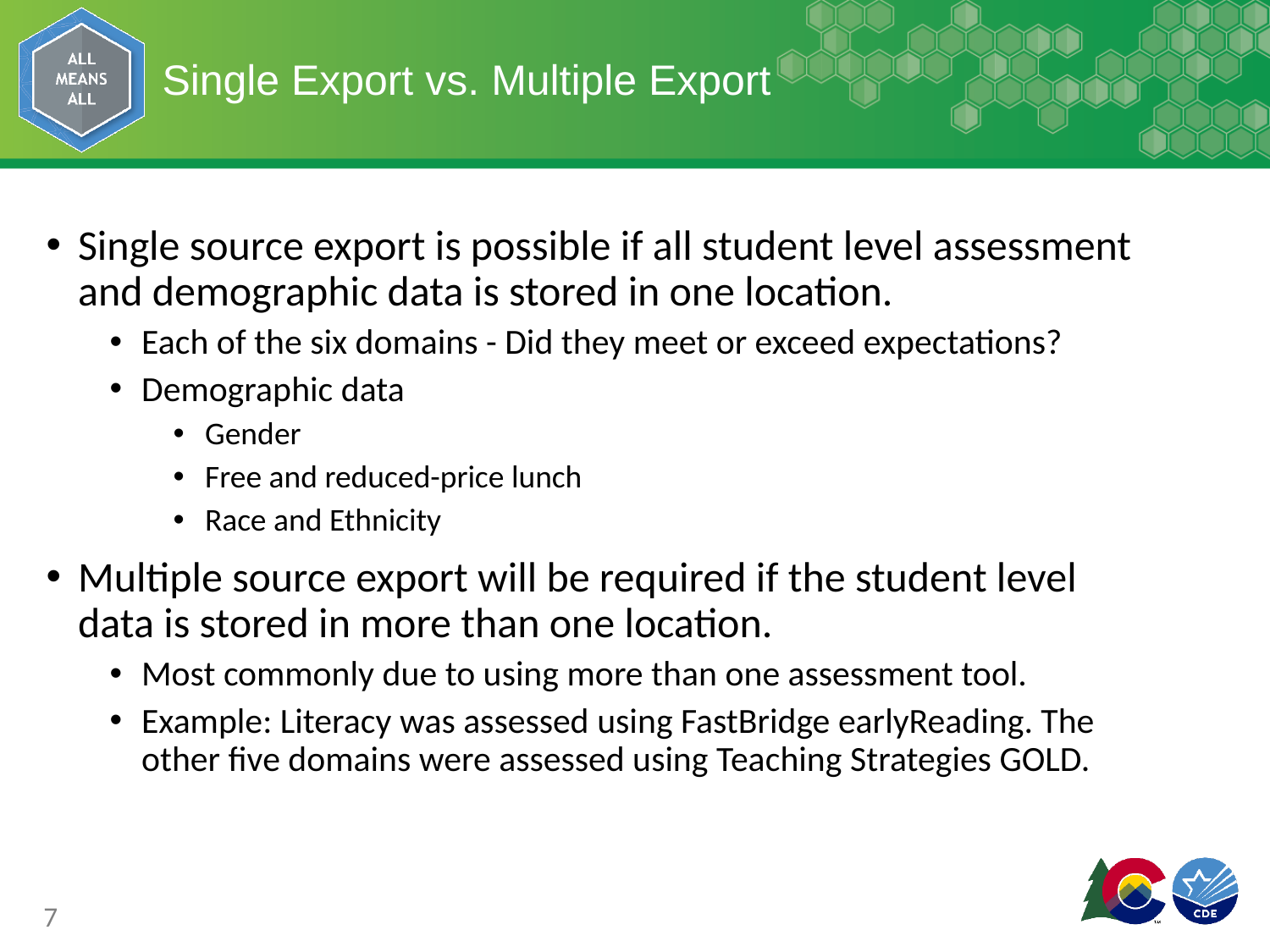

# Single Export vs. Multiple Export
Single source export is possible if all student level assessment and demographic data is stored in one location.
Each of the six domains - Did they meet or exceed expectations?
Demographic data
Gender
Free and reduced-price lunch
Race and Ethnicity
Multiple source export will be required if the student level data is stored in more than one location.
Most commonly due to using more than one assessment tool.
Example: Literacy was assessed using FastBridge earlyReading. The other five domains were assessed using Teaching Strategies GOLD.
7